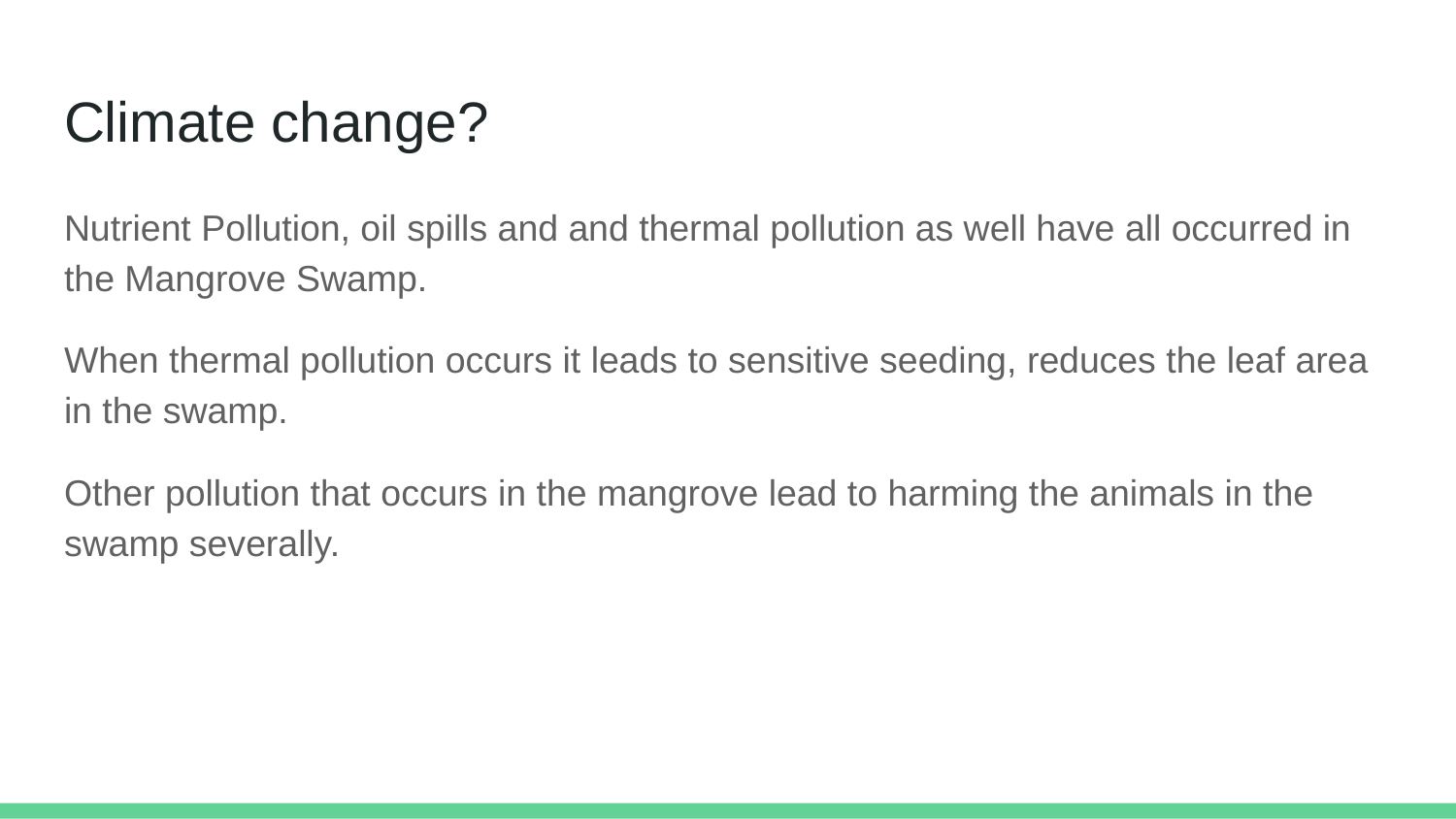

# Climate change?
Nutrient Pollution, oil spills and and thermal pollution as well have all occurred in the Mangrove Swamp.
When thermal pollution occurs it leads to sensitive seeding, reduces the leaf area in the swamp.
Other pollution that occurs in the mangrove lead to harming the animals in the swamp severally.